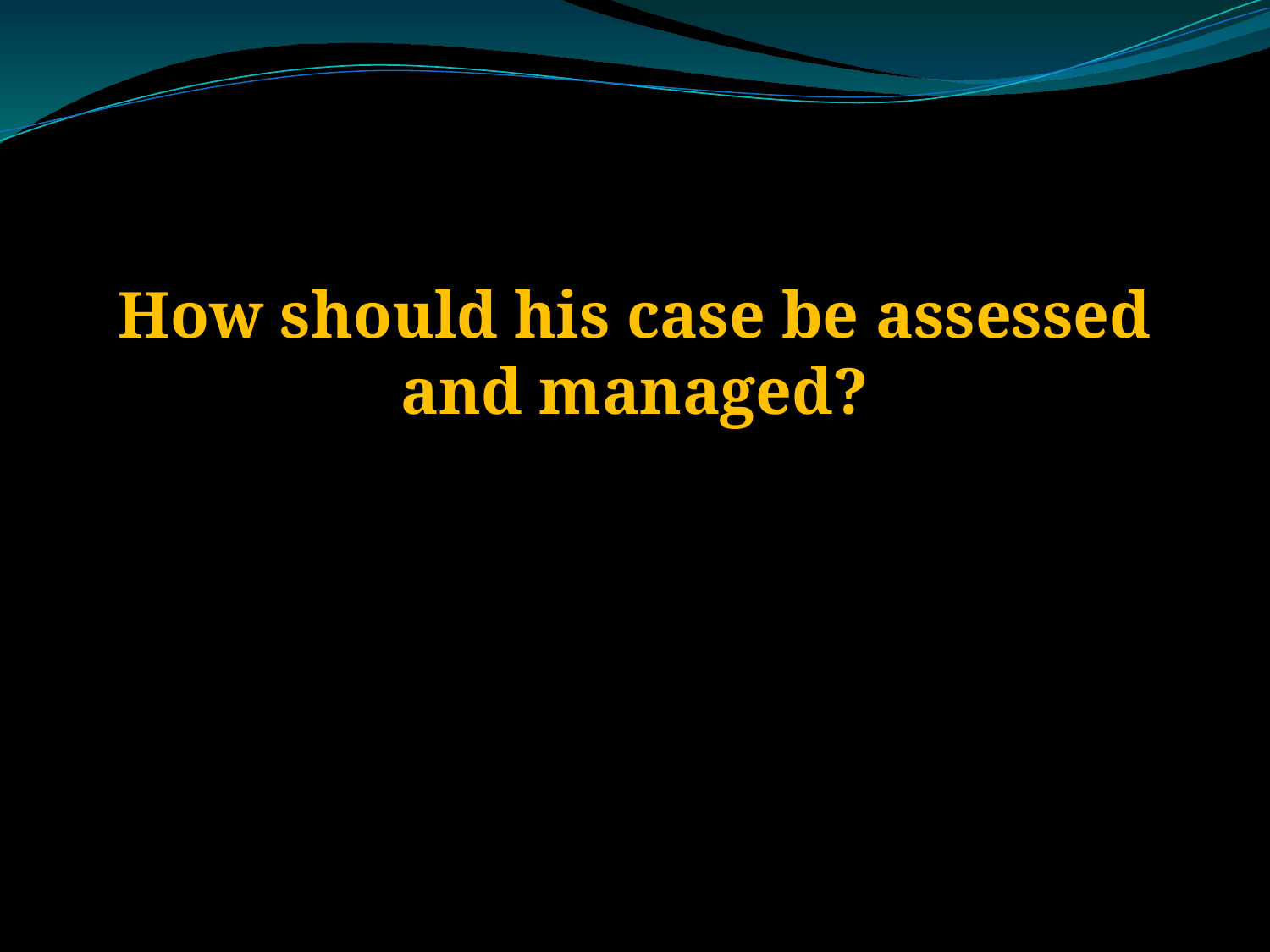

#
How should his case be assessed and managed?